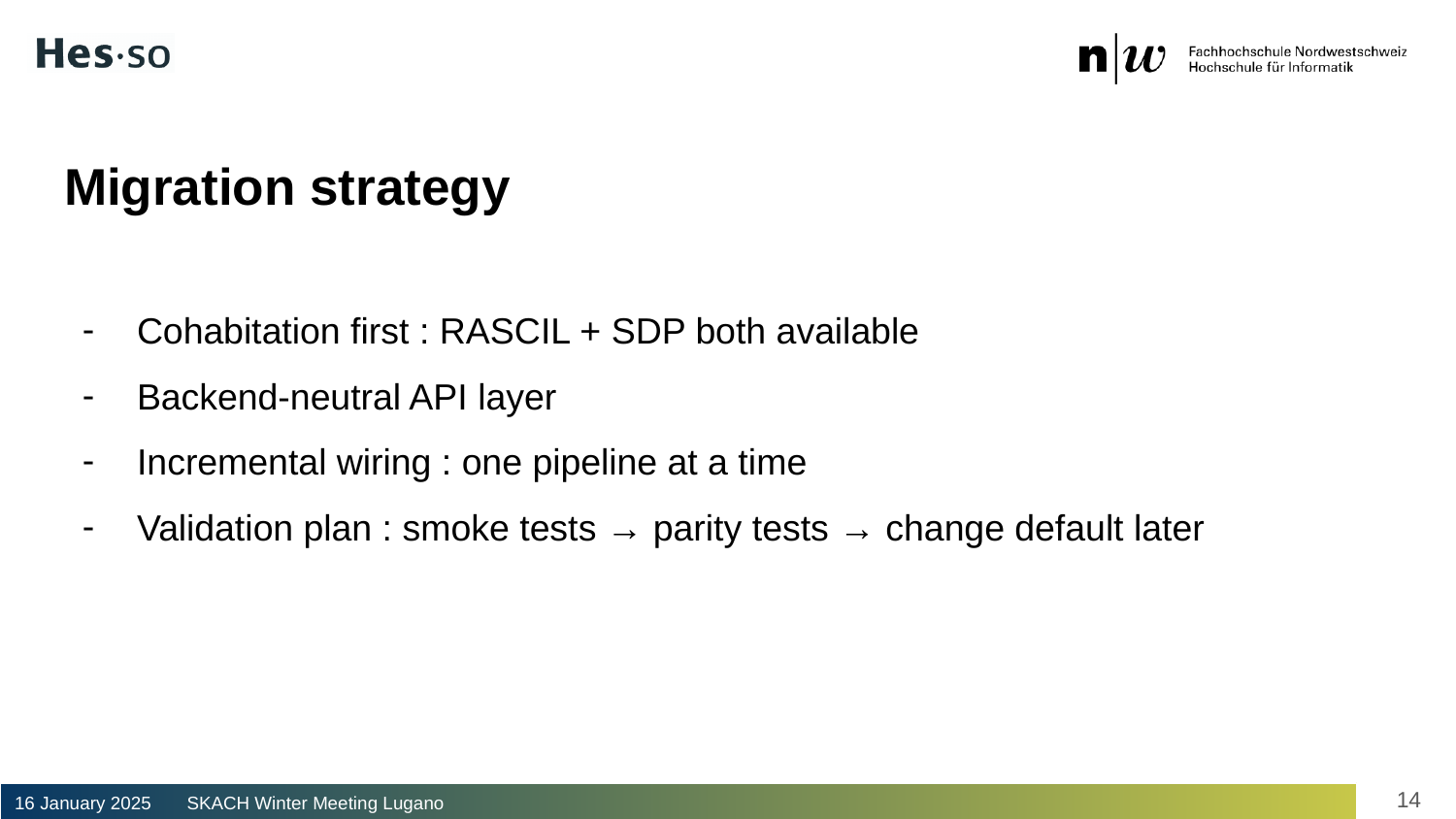

# Migration strategy
Cohabitation first : RASCIL + SDP both available
Backend-neutral API layer
Incremental wiring : one pipeline at a time
Validation plan : smoke tests → parity tests → change default later
14